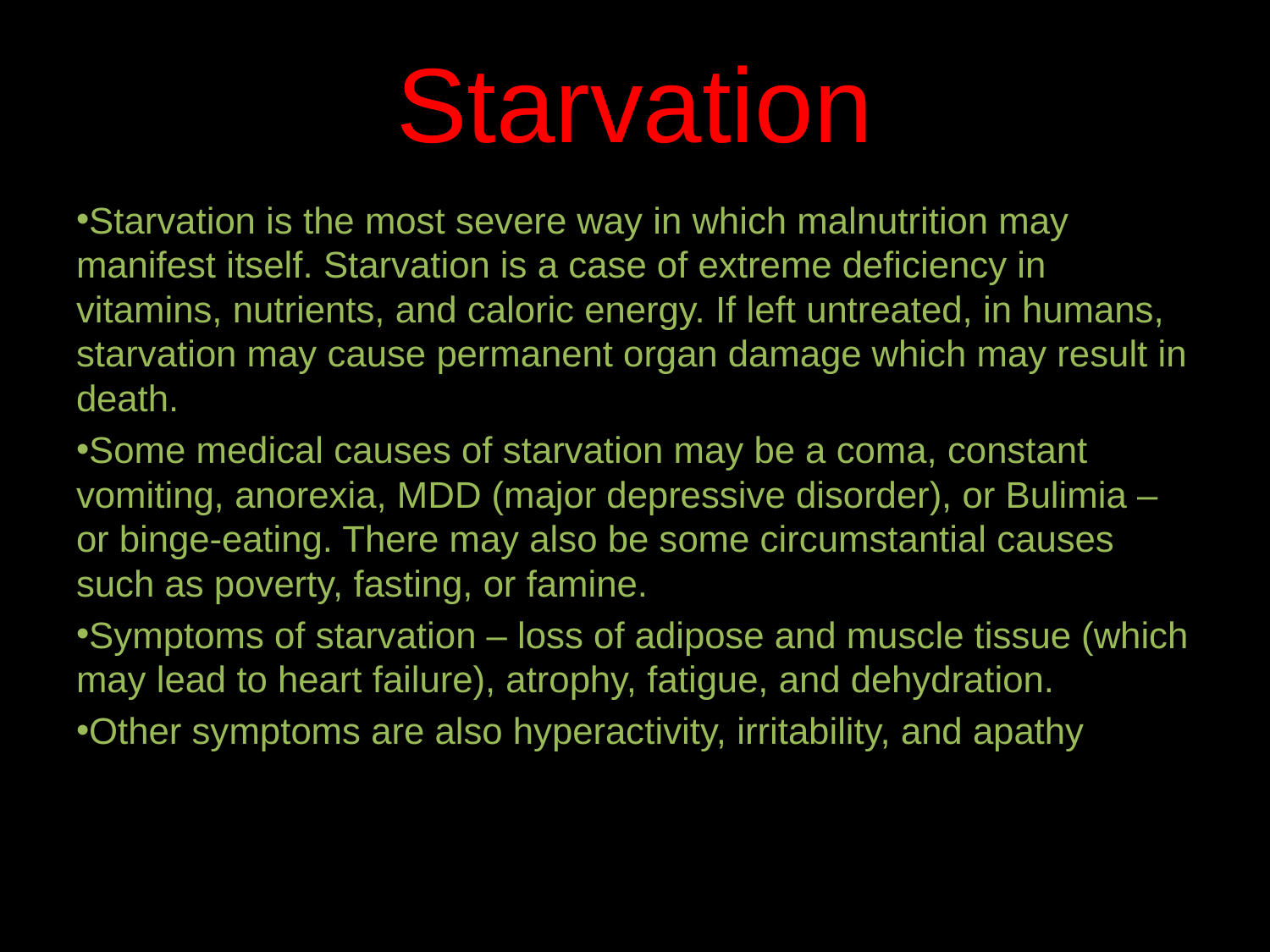

# Starvation
Starvation is the most severe way in which malnutrition may manifest itself. Starvation is a case of extreme deficiency in vitamins, nutrients, and caloric energy. If left untreated, in humans, starvation may cause permanent organ damage which may result in death.
Some medical causes of starvation may be a coma, constant vomiting, anorexia, MDD (major depressive disorder), or Bulimia – or binge-eating. There may also be some circumstantial causes such as poverty, fasting, or famine.
Symptoms of starvation – loss of adipose and muscle tissue (which may lead to heart failure), atrophy, fatigue, and dehydration.
Other symptoms are also hyperactivity, irritability, and apathy